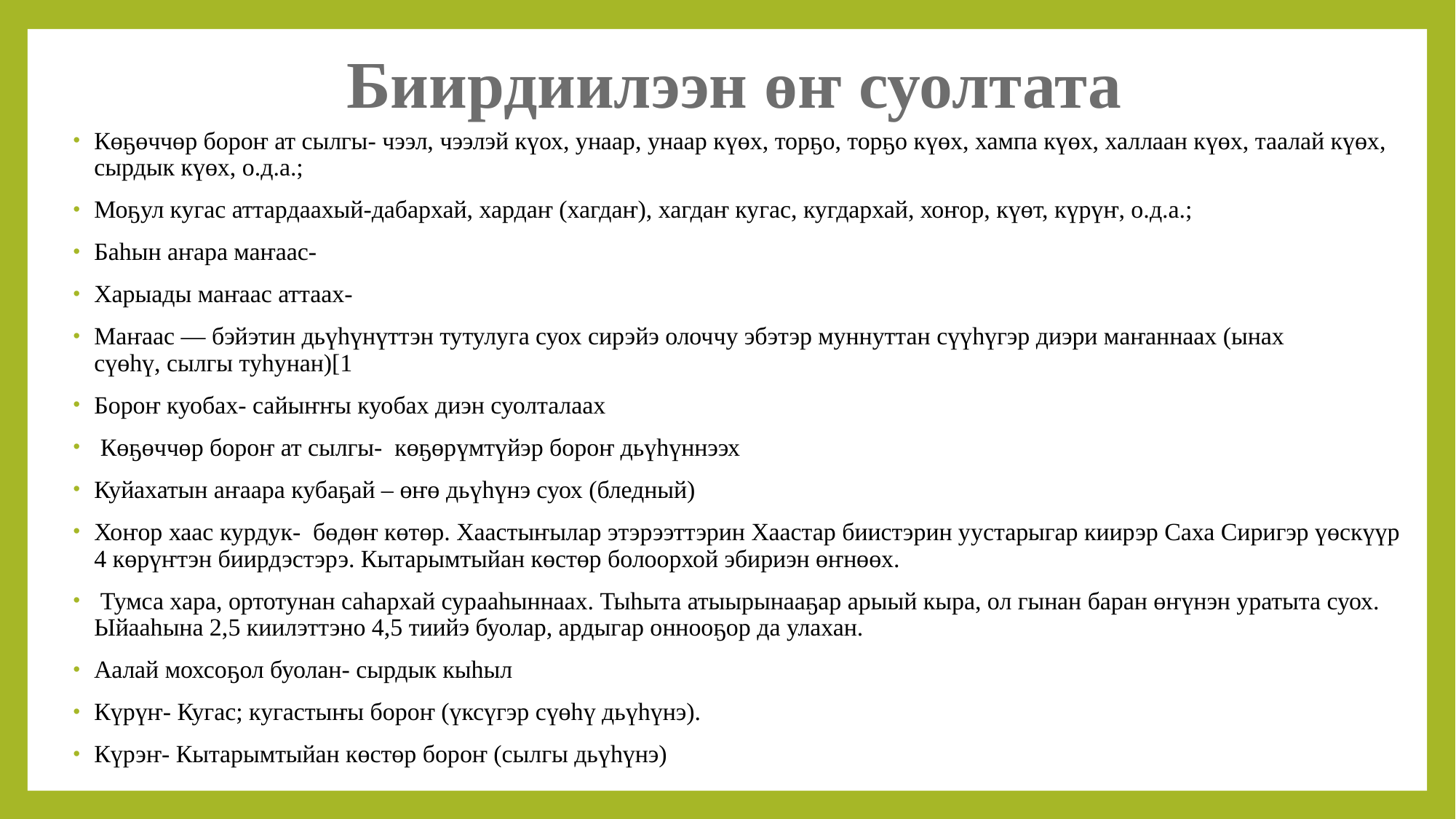

# Биирдиилээн өҥ суолтата
Көҕөччөр бороҥ ат сылгы- чээл, чээлэй күох, унаар, унаар күөх, торҕо, торҕо күөх, хампа күөх, халлаан күөх, таалай күөх, сырдык күөх, о.д.а.;
Моҕул кугас аттардаахый-дабархай, хардаҥ (хагдаҥ), хагдаҥ кугас, кугдархай, хоҥор, күөт, күрүҥ, о.д.а.;
Баһын аҥара маҥаас-
Харыады маҥаас аттаах-
Маҥаас — бэйэтин дьүһүнүттэн тутулуга суох сирэйэ олоччу эбэтэр муннуттан сүүһүгэр диэри маҥаннаах (ынах сүөһү, сылгы туһунан)[1
Бороҥ куобах- сайыҥҥы куобах диэн суолталаах
 Көҕөччөр бороҥ ат сылгы-  көҕөрүмтүйэр бороҥ дьүһүннээх
Куйахатын аҥаара кубаҕай – өҥө дьүһүнэ суох (бледный)
Хоҥор хаас курдук-  бөдөҥ көтөр. Хаастыҥылар этэрээттэрин Хаастар биистэрин уустарыгар киирэр Саха Сиригэр үөскүүр 4 көрүҥтэн биирдэстэрэ. Кытарымтыйан көстөр болоорхой эбириэн өҥнөөх.
 Тумса хара, ортотунан саһархай сурааһыннаах. Тыһыта атыырынааҕар арыый кыра, ол гынан баран өҥүнэн уратыта суох. Ыйааһына 2,5 киилэттэно 4,5 тиийэ буолар, ардыгар оннооҕор да улахан.
Аалай мохсоҕол буолан- сырдык кыһыл
Күрүҥ- Кугас; кугастыҥы бороҥ (үксүгэр сүөһү дьүһүнэ).
Күрэҥ- Кытарымтыйан көстөр бороҥ (сылгы дьүһүнэ)